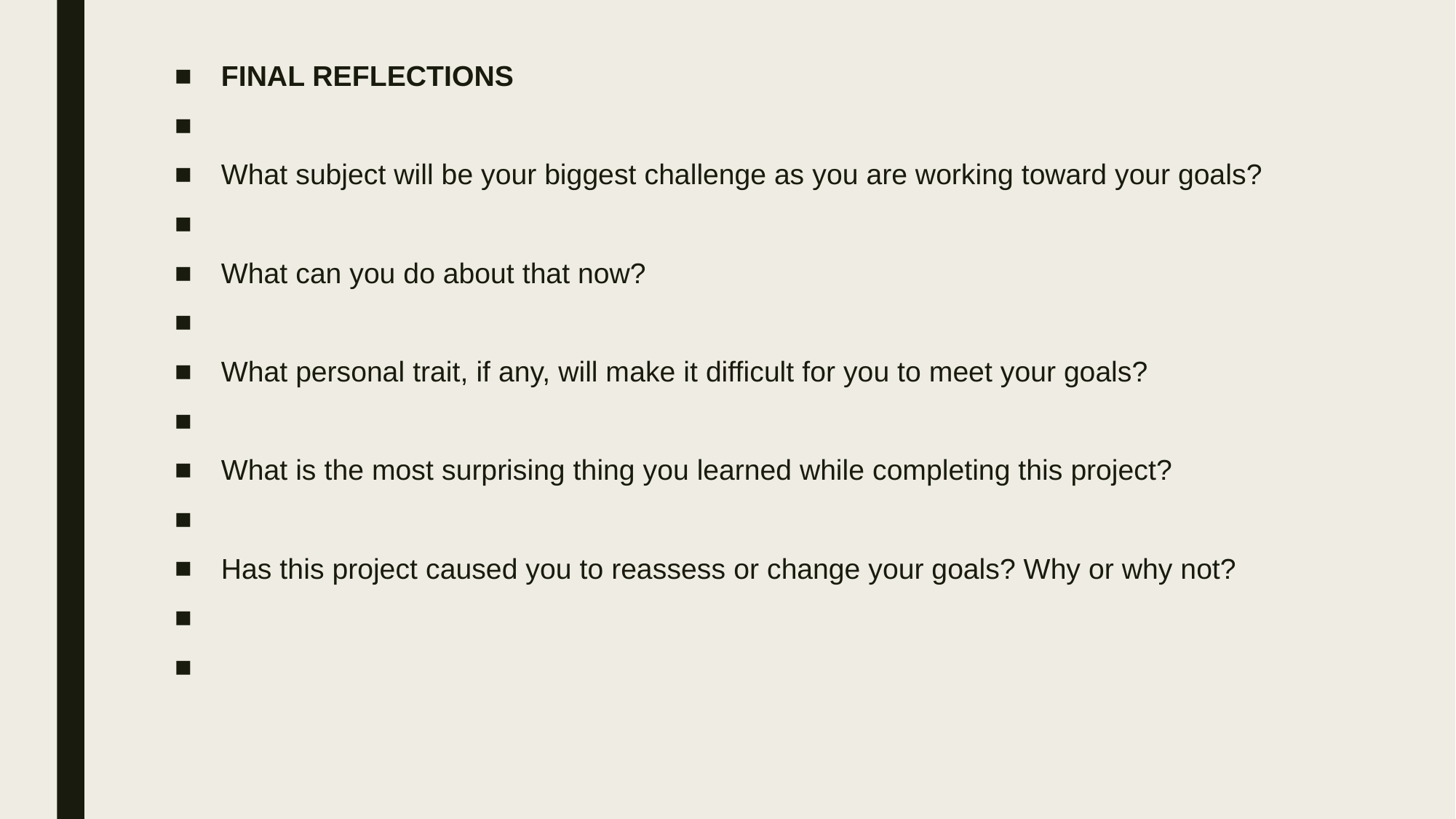

FINAL REFLECTIONS

What subject will be your biggest challenge as you are working toward your goals?

What can you do about that now?

What personal trait, if any, will make it difficult for you to meet your goals?

What is the most surprising thing you learned while completing this project?

Has this project caused you to reassess or change your goals? Why or why not?